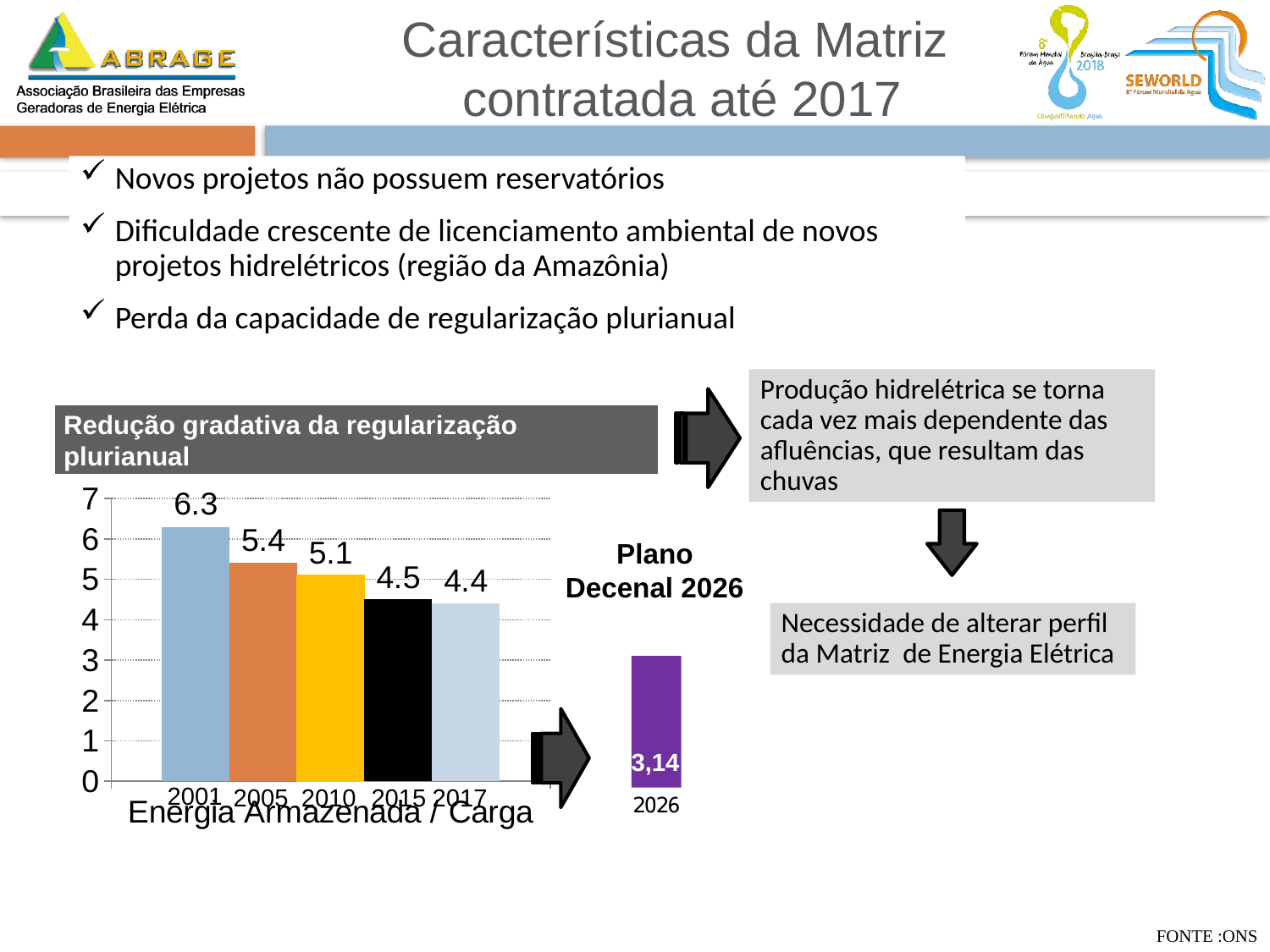

Características da Matriz
contratada até 2017
Novos projetos não possuem reservatórios
Dificuldade crescente de licenciamento ambiental de novos projetos hidrelétricos (região da Amazônia)
Perda da capacidade de regularização plurianual
Produção hidrelétrica se torna cada vez mais dependente das afluências, que resultam das chuvas

Necessidade de alterar perfil da Matriz  de Energia Elétrica
Redução gradativa da regularização plurianual

### Chart

| Category | 2001 | 2005 | 2010 | 2015 | 2017 |
|---|---|---|---|---|---|
| Energia Armazenada / Carga | 6.3 | 5.4 | 5.1 | 4.5 | 4.4 |
Plano Decenal 2026

3,14
2001
2005
2010
2015
2017
2026
FONTE :ONS